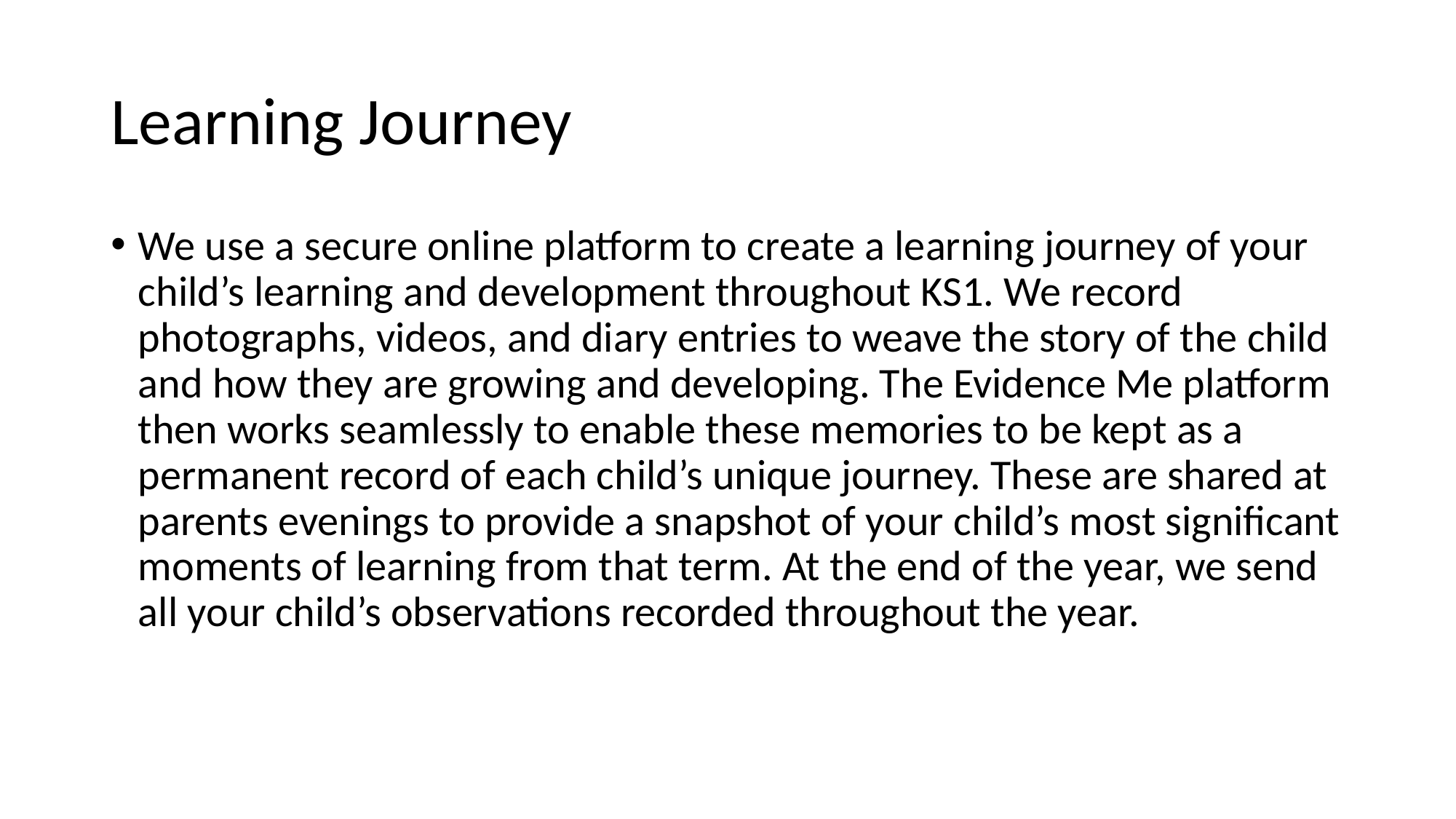

# Learning Journey
We use a secure online platform to create a learning journey of your child’s learning and development throughout KS1. We record photographs, videos, and diary entries to weave the story of the child and how they are growing and developing. The Evidence Me platform then works seamlessly to enable these memories to be kept as a permanent record of each child’s unique journey. These are shared at parents evenings to provide a snapshot of your child’s most significant moments of learning from that term. At the end of the year, we send all your child’s observations recorded throughout the year.